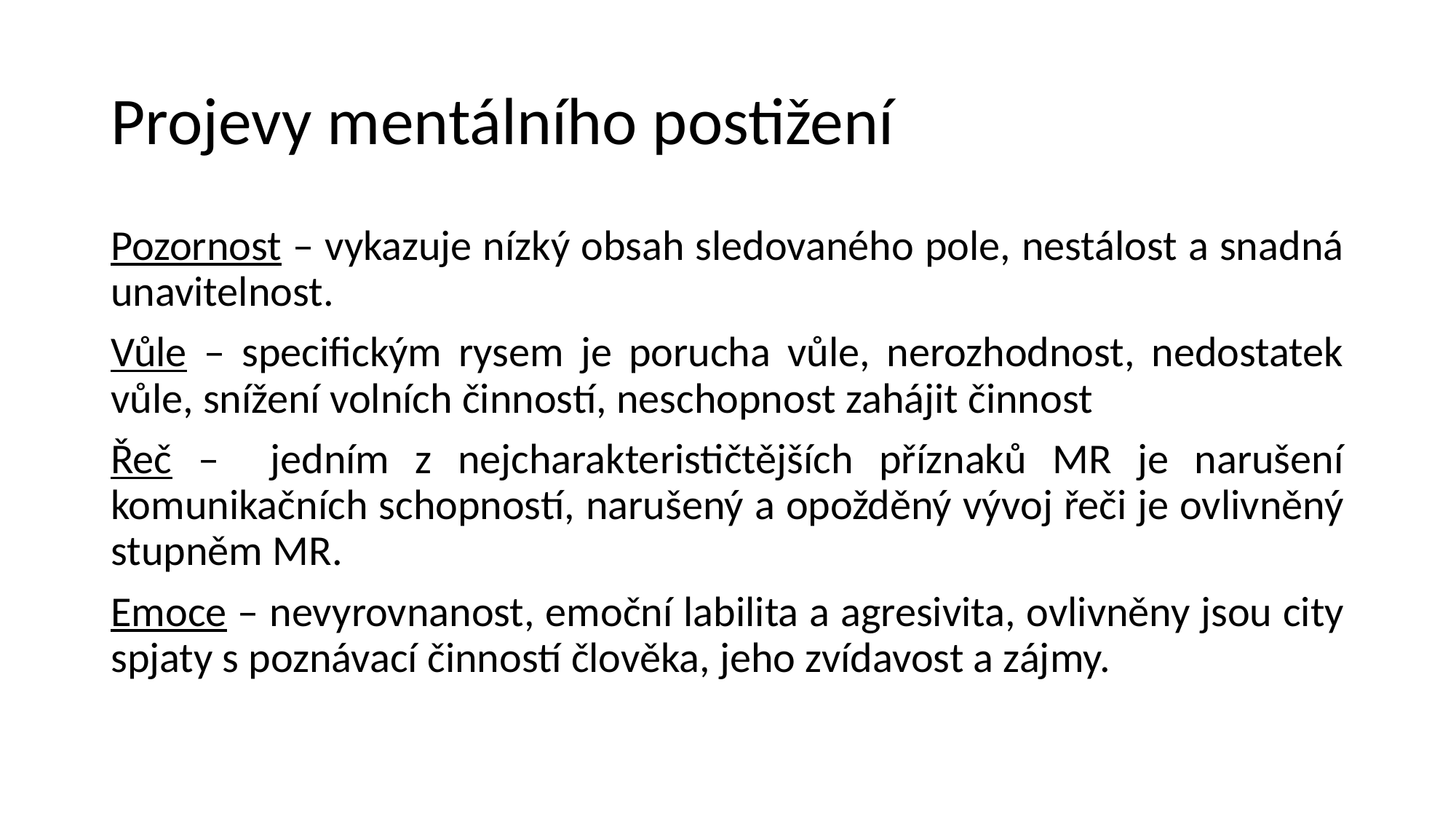

# Projevy mentálního postižení
Pozornost – vykazuje nízký obsah sledovaného pole, nestálost a snadná unavitelnost.
Vůle – specifickým rysem je porucha vůle, nerozhodnost, nedostatek vůle, snížení volních činností, neschopnost zahájit činnost
Řeč –  jedním z nejcharakterističtějších příznaků MR je narušení komunikačních schopností, narušený a opožděný vývoj řeči je ovlivněný stupněm MR.
Emoce – nevyrovnanost, emoční labilita a agresivita, ovlivněny jsou city spjaty s poznávací činností člověka, jeho zvídavost a zájmy.